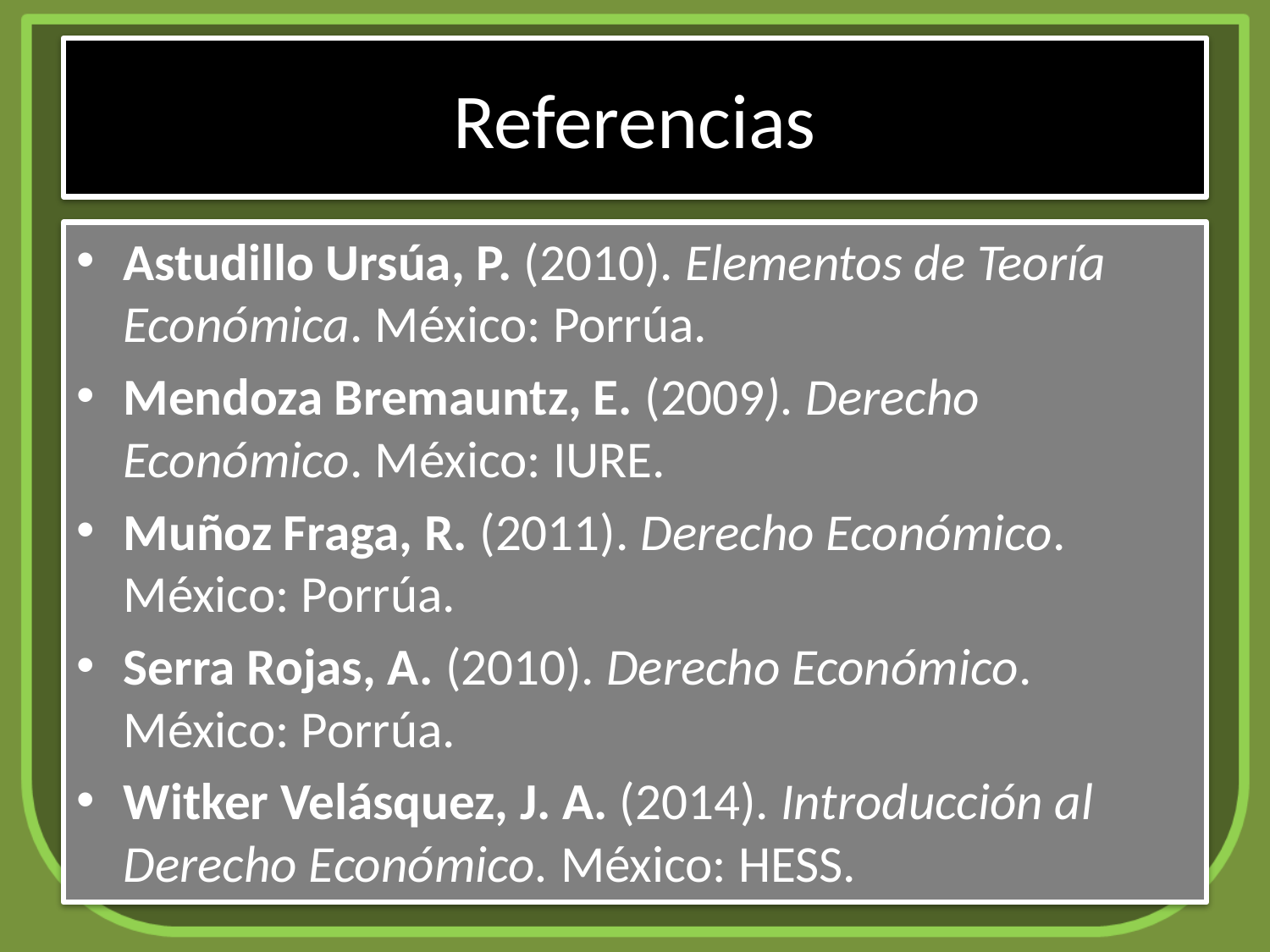

# Referencias
Astudillo Ursúa, P. (2010). Elementos de Teoría Económica. México: Porrúa.
Mendoza Bremauntz, E. (2009). Derecho Económico. México: IURE.
Muñoz Fraga, R. (2011). Derecho Económico. México: Porrúa.
Serra Rojas, A. (2010). Derecho Económico. México: Porrúa.
Witker Velásquez, J. A. (2014). Introducción al Derecho Económico. México: HESS.